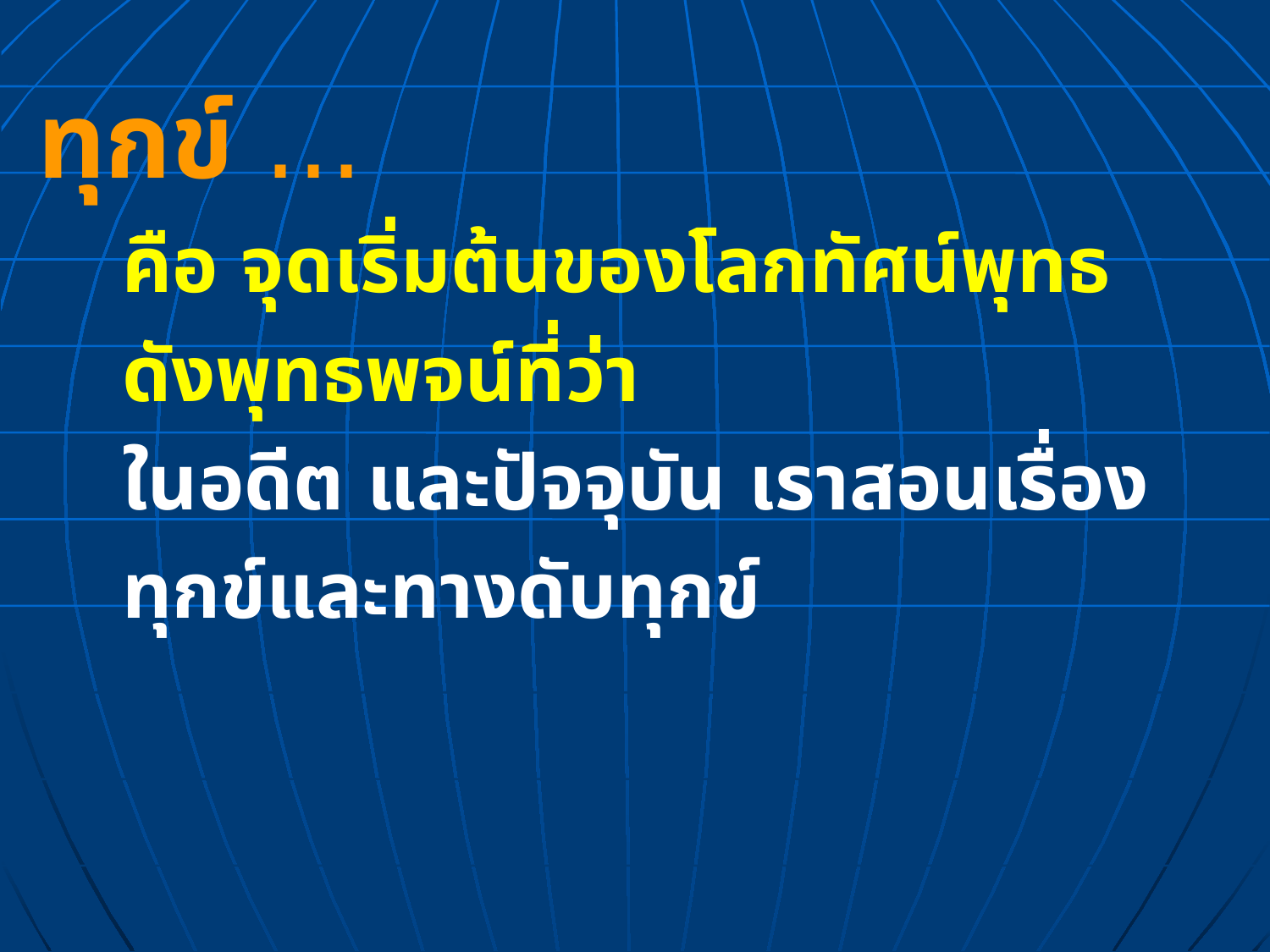

ทุกข์ ...
	คือ จุดเริ่มต้นของโลกทัศน์พุทธ
	ดังพุทธพจน์ที่ว่า
	ในอดีต และปัจจุบัน เราสอนเรื่อง
	ทุกข์และทางดับทุกข์